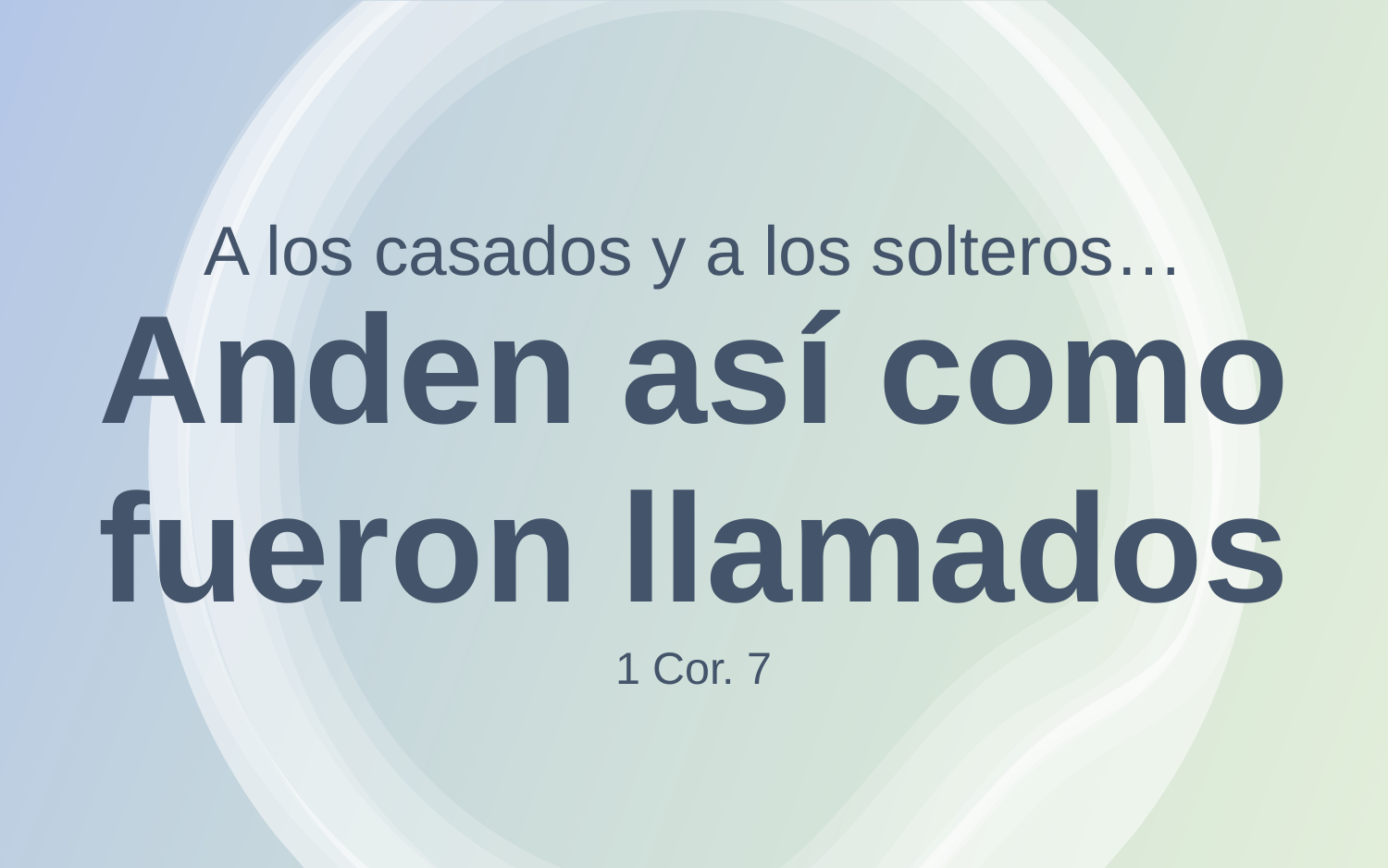

A los casados y a los solteros…
Anden así como
fueron llamados
1 Cor. 7